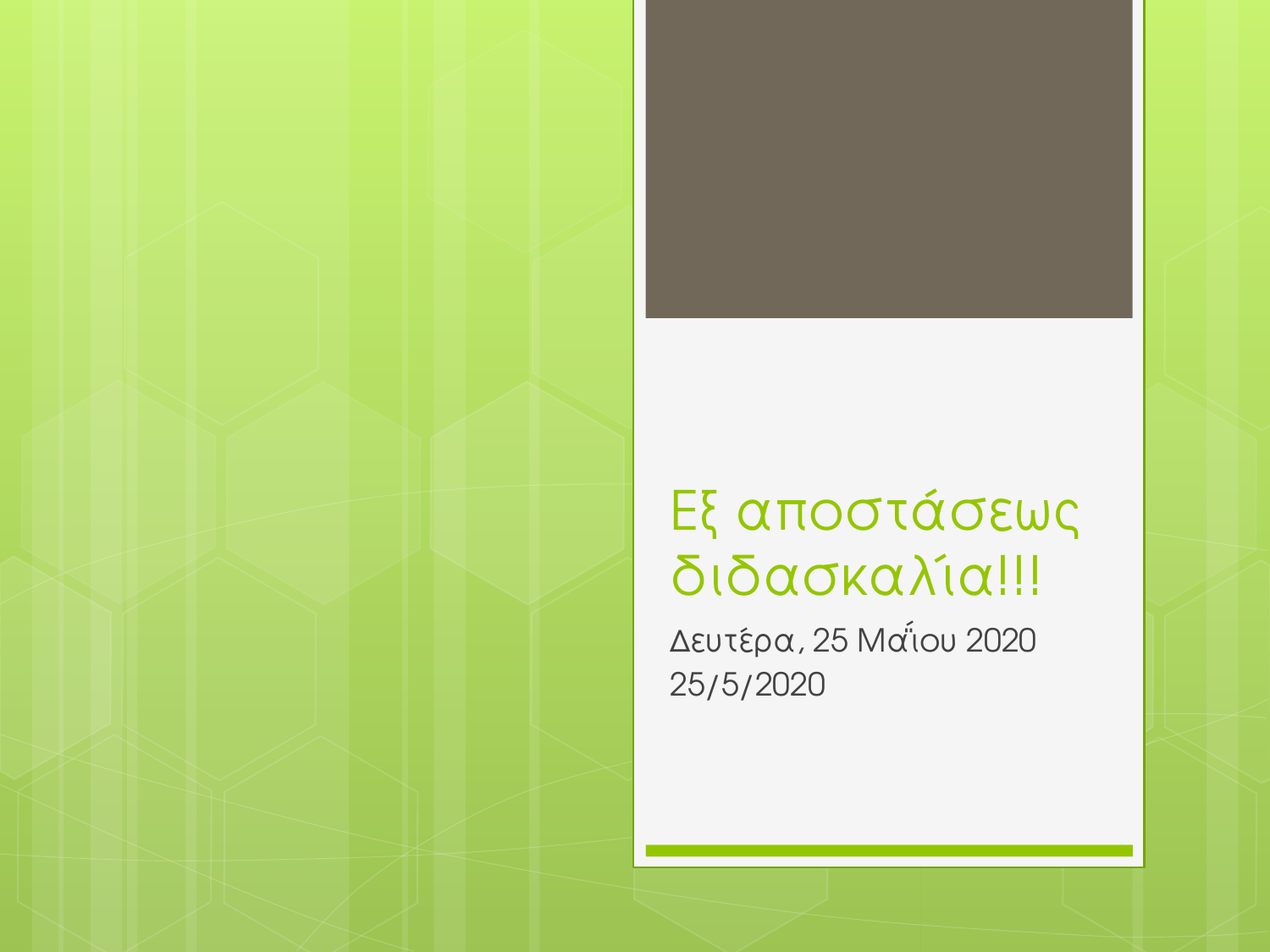

# Εξ αποστάσεως διδασκαλία!!!
Δευτέρα, 25 Μαΐου 2020
25/5/2020